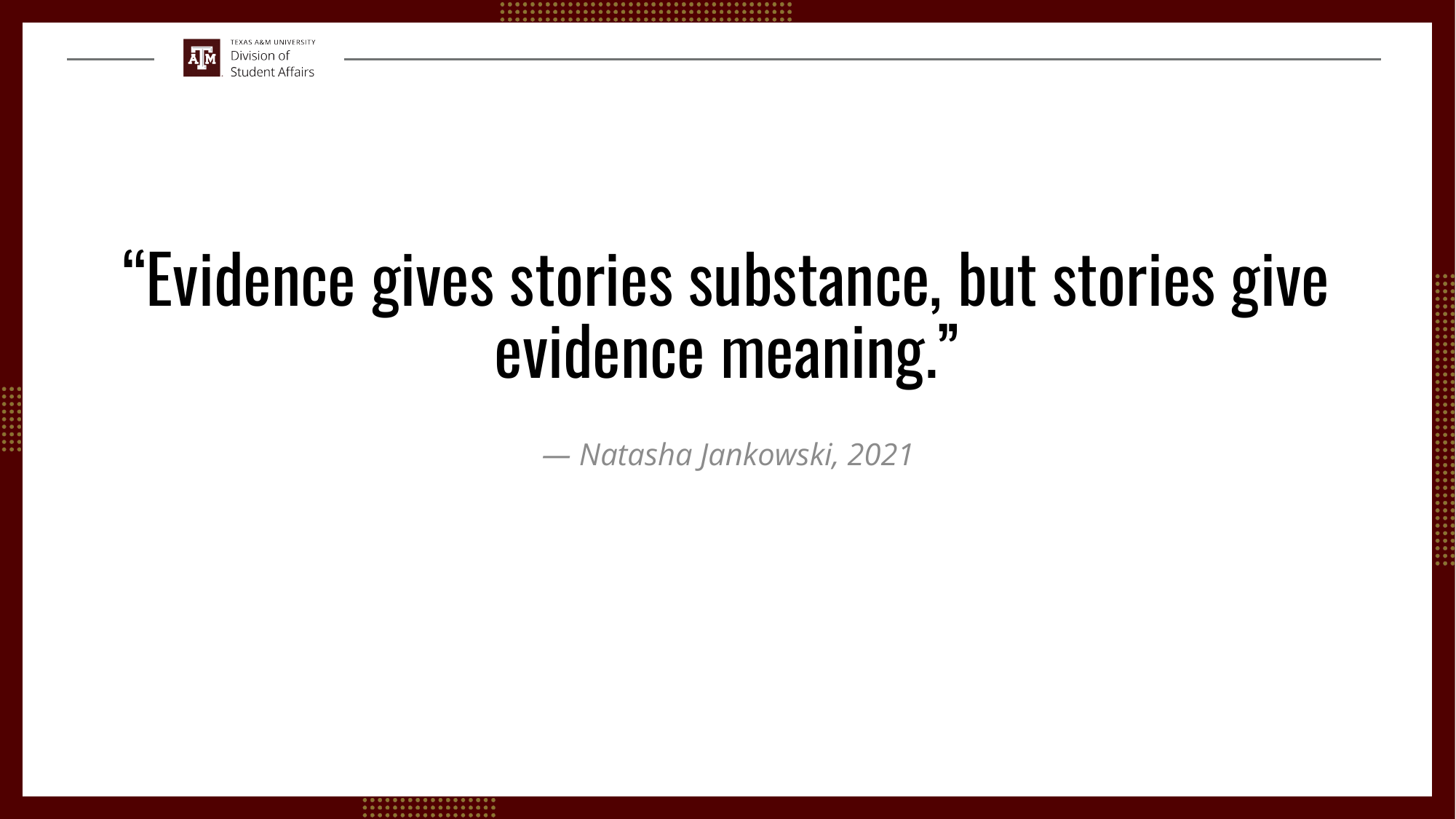

“Evidence gives stories substance, but stories give evidence meaning.”

— Natasha Jankowski, 2021